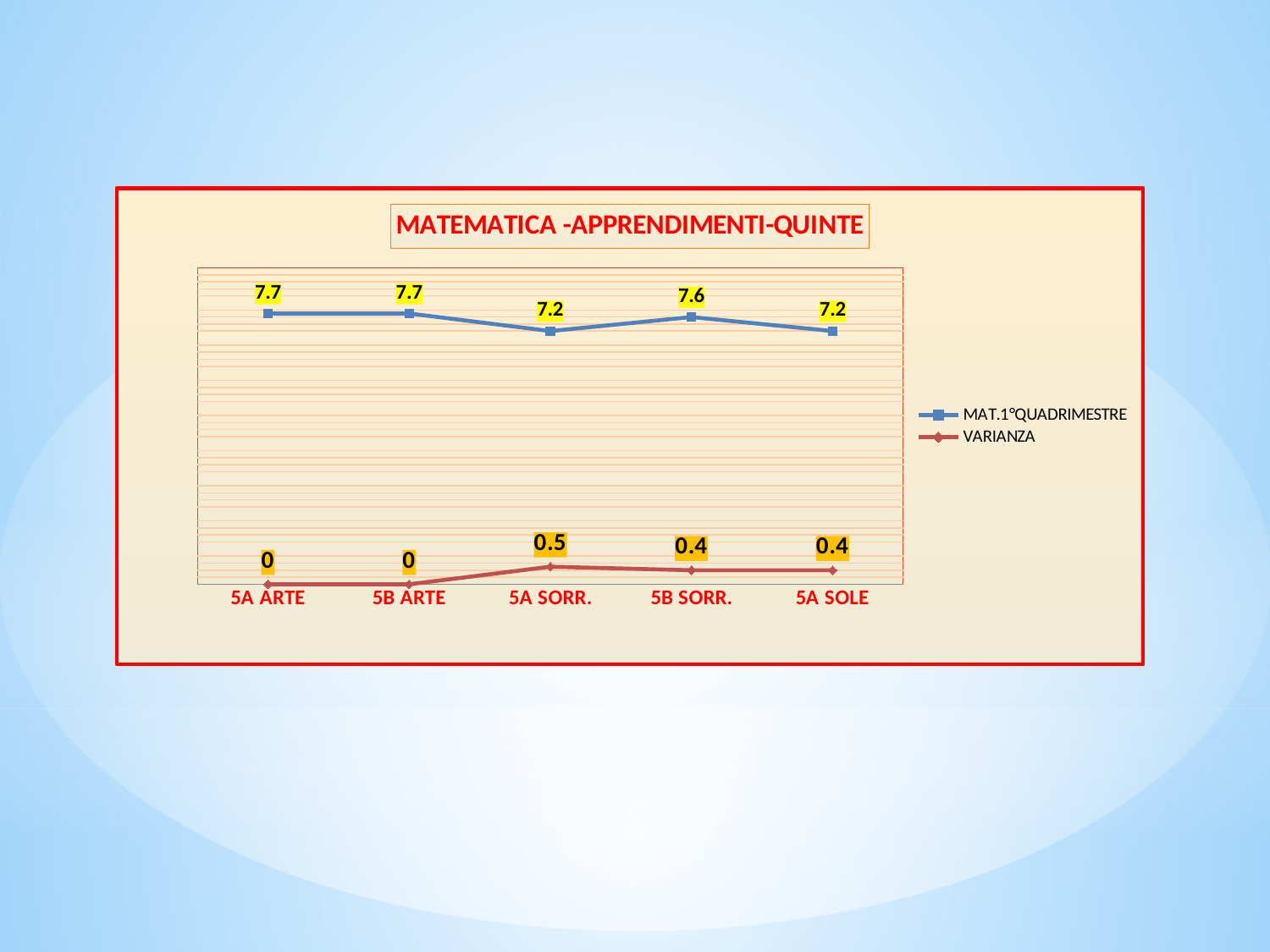

### Chart: MATEMATICA -APPRENDIMENTI-QUINTE

| Category | MAT.1°QUADRIMESTRE | VARIANZA |
|---|---|---|
| 5A ARTE | 7.7 | 0.0 |
| 5B ARTE | 7.7 | 0.0 |
| 5A SORR. | 7.2 | 0.5 |
| 5B SORR. | 7.6 | 0.4 |
| 5A SOLE | 7.2 | 0.4 |